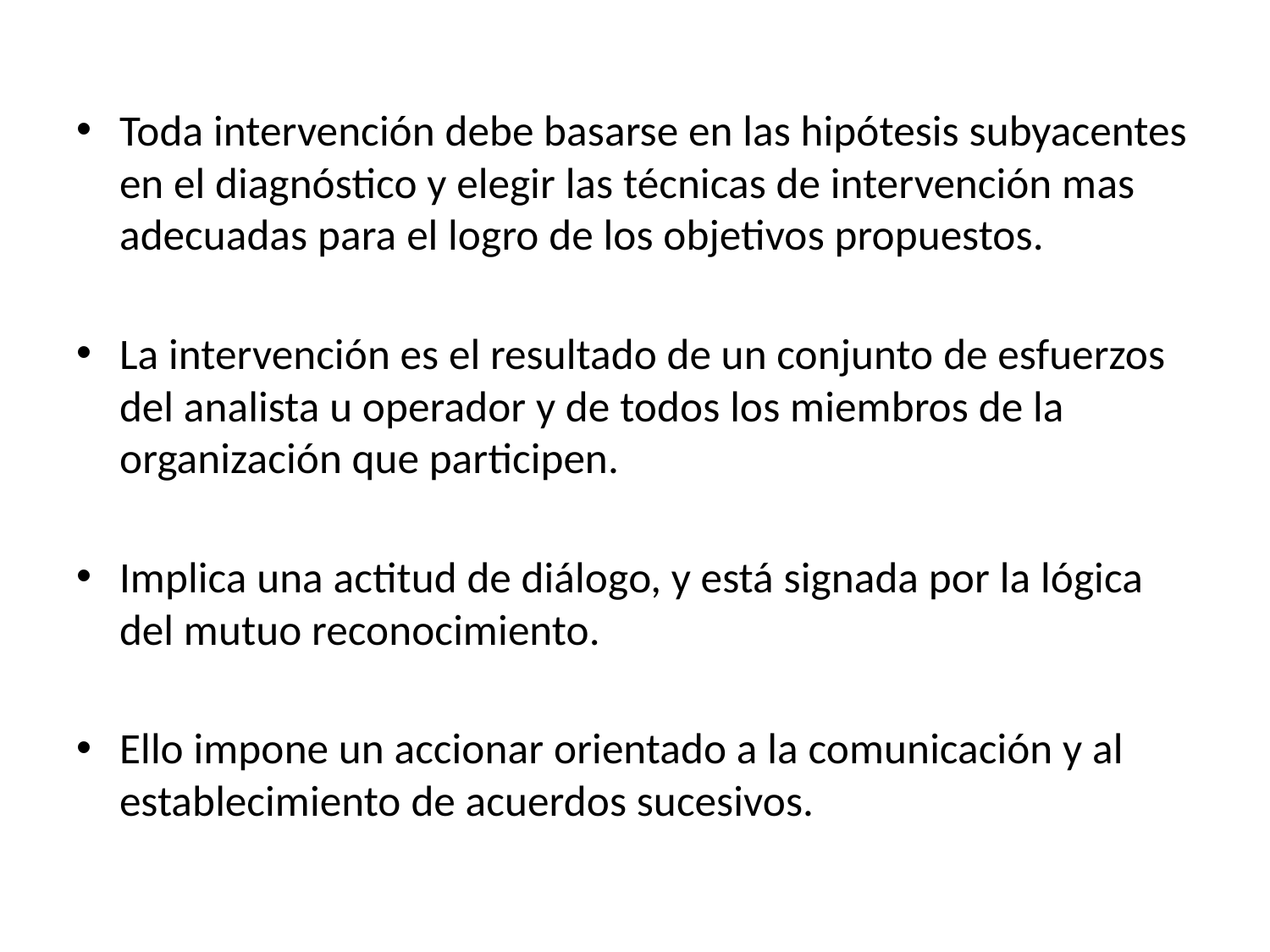

Toda intervención debe basarse en las hipótesis subyacentes en el diagnóstico y elegir las técnicas de intervención mas adecuadas para el logro de los objetivos propuestos.

La intervención es el resultado de un conjunto de esfuerzos del analista u operador y de todos los miembros de la organización que participen.

Implica una actitud de diálogo, y está signada por la lógica del mutuo reconocimiento.

Ello impone un accionar orientado a la comunicación y al establecimiento de acuerdos sucesivos.